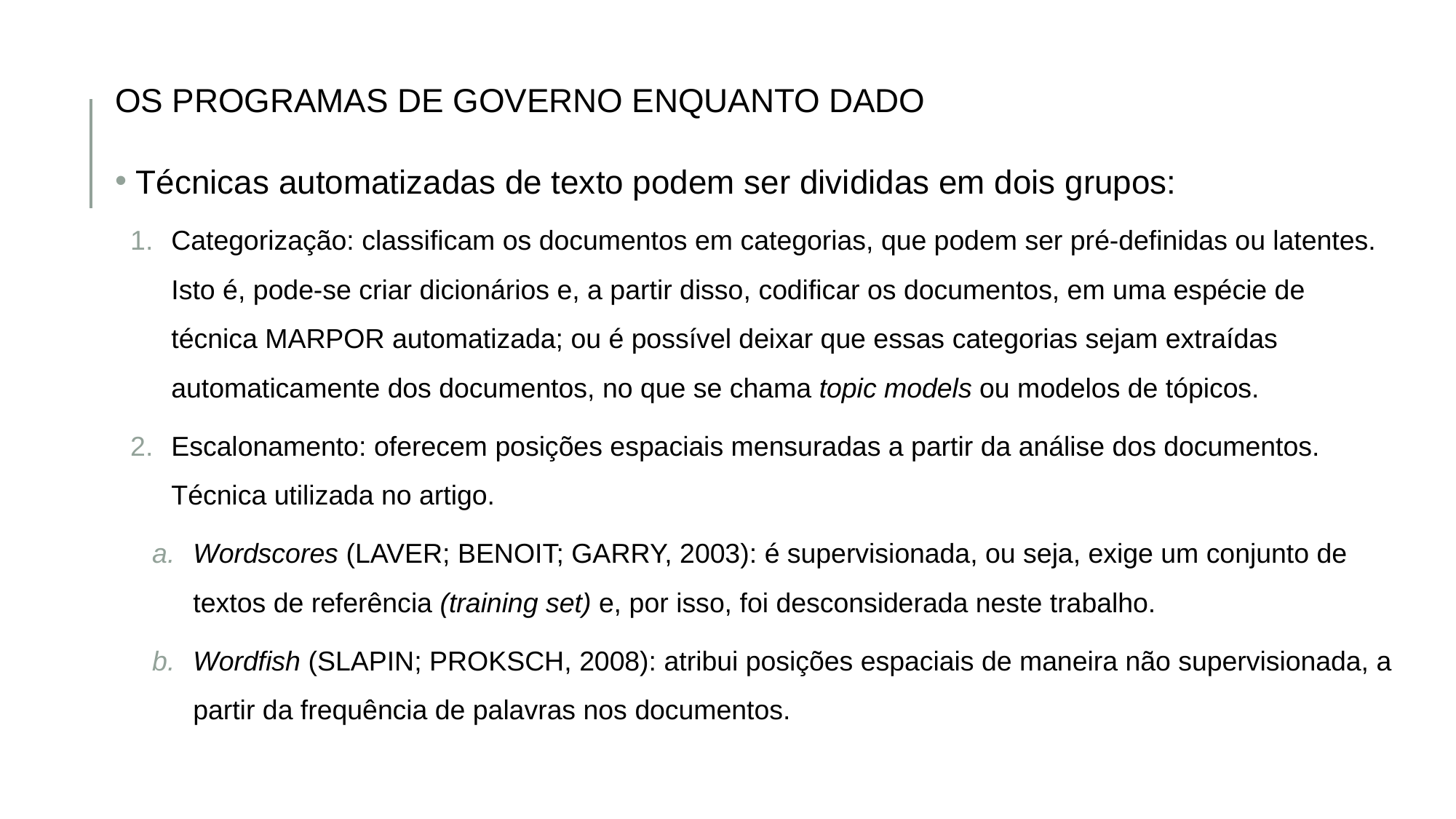

OS PROGRAMAS DE GOVERNO ENQUANTO DADO
 Técnicas automatizadas de texto podem ser divididas em dois grupos:
Categorização: classificam os documentos em categorias, que podem ser pré-definidas ou latentes. Isto é, pode-se criar dicionários e, a partir disso, codificar os documentos, em uma espécie de técnica MARPOR automatizada; ou é possível deixar que essas categorias sejam extraídas automaticamente dos documentos, no que se chama topic models ou modelos de tópicos.
Escalonamento: oferecem posições espaciais mensuradas a partir da análise dos documentos. Técnica utilizada no artigo.
Wordscores (LAVER; BENOIT; GARRY, 2003): é supervisionada, ou seja, exige um conjunto de textos de referência (training set) e, por isso, foi desconsiderada neste trabalho.
Wordfish (SLAPIN; PROKSCH, 2008): atribui posições espaciais de maneira não supervisionada, a partir da frequência de palavras nos documentos.